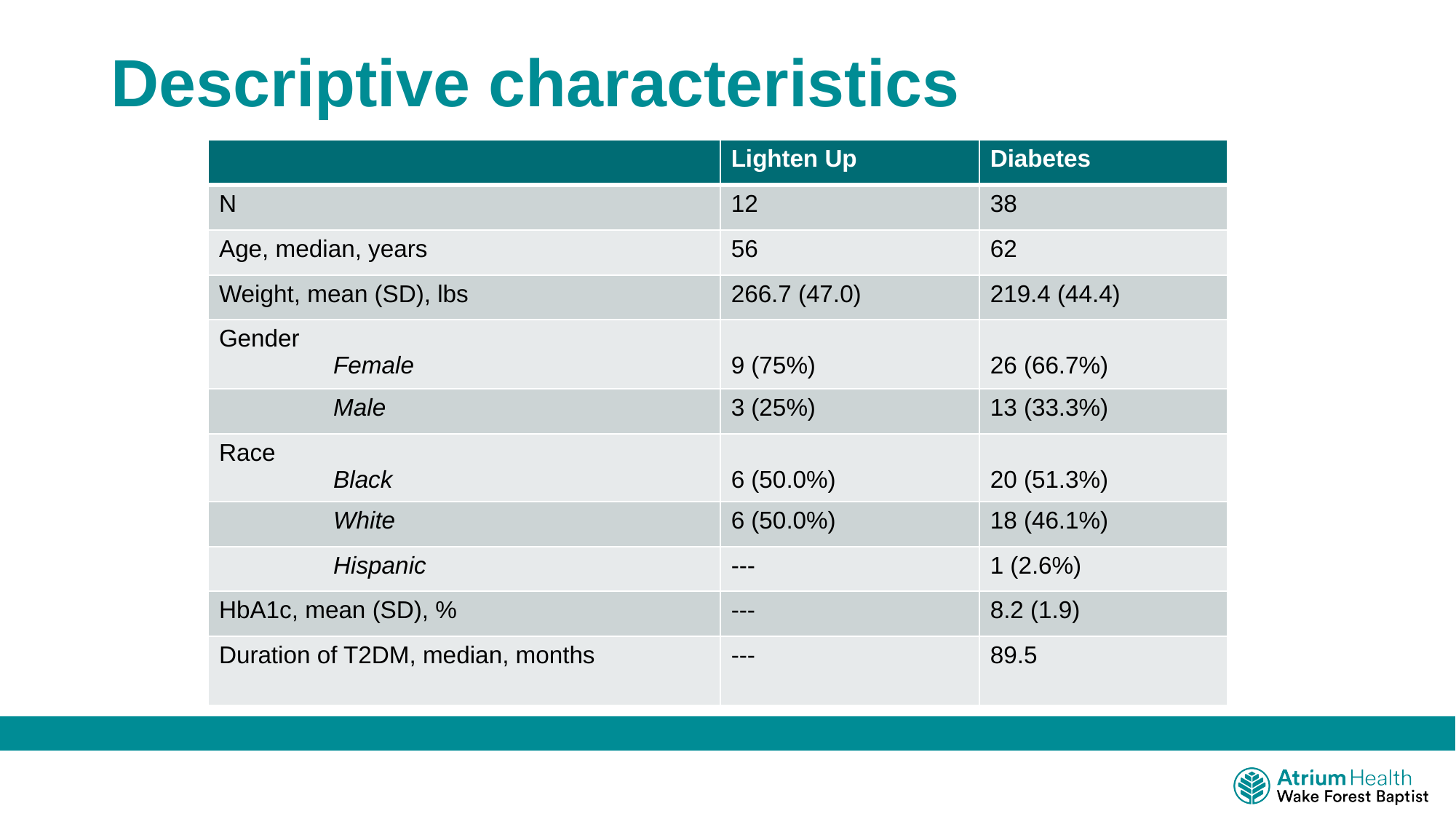

# Descriptive characteristics
|  | Lighten Up | Diabetes |
| --- | --- | --- |
| N | 12 | 38 |
| Age, median, years | 56 | 62 |
| Weight, mean (SD), lbs | 266.7 (47.0) | 219.4 (44.4) |
| Gender                      Female | 9 (75%) | 26 (66.7%) |
| Male | 3 (25%) | 13 (33.3%) |
| Race                           Black | 6 (50.0%) | 20 (51.3%) |
| White | 6 (50.0%) | 18 (46.1%) |
| Hispanic | --- | 1 (2.6%) |
| HbA1c, mean (SD), % | --- | 8.2 (1.9) |
| Duration of T2DM, median, months | --- | 89.5 |